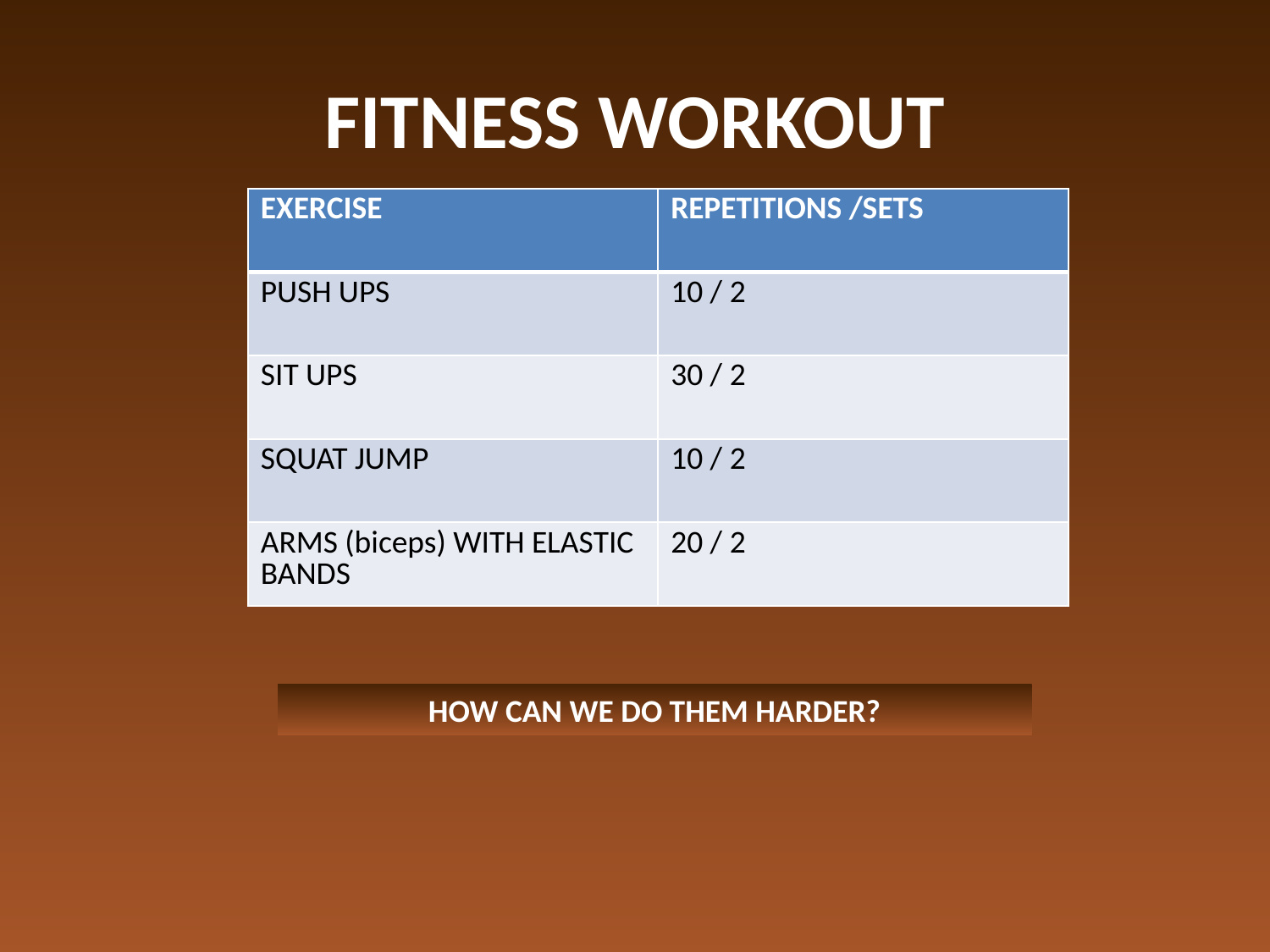

# FITNESS WORKOUT
| EXERCISE | REPETITIONS /SETS |
| --- | --- |
| PUSH UPS | 10 / 2 |
| SIT UPS | 30 / 2 |
| SQUAT JUMP | 10 / 2 |
| ARMS (biceps) WITH ELASTIC BANDS | 20 / 2 |
HOW CAN WE DO THEM HARDER?